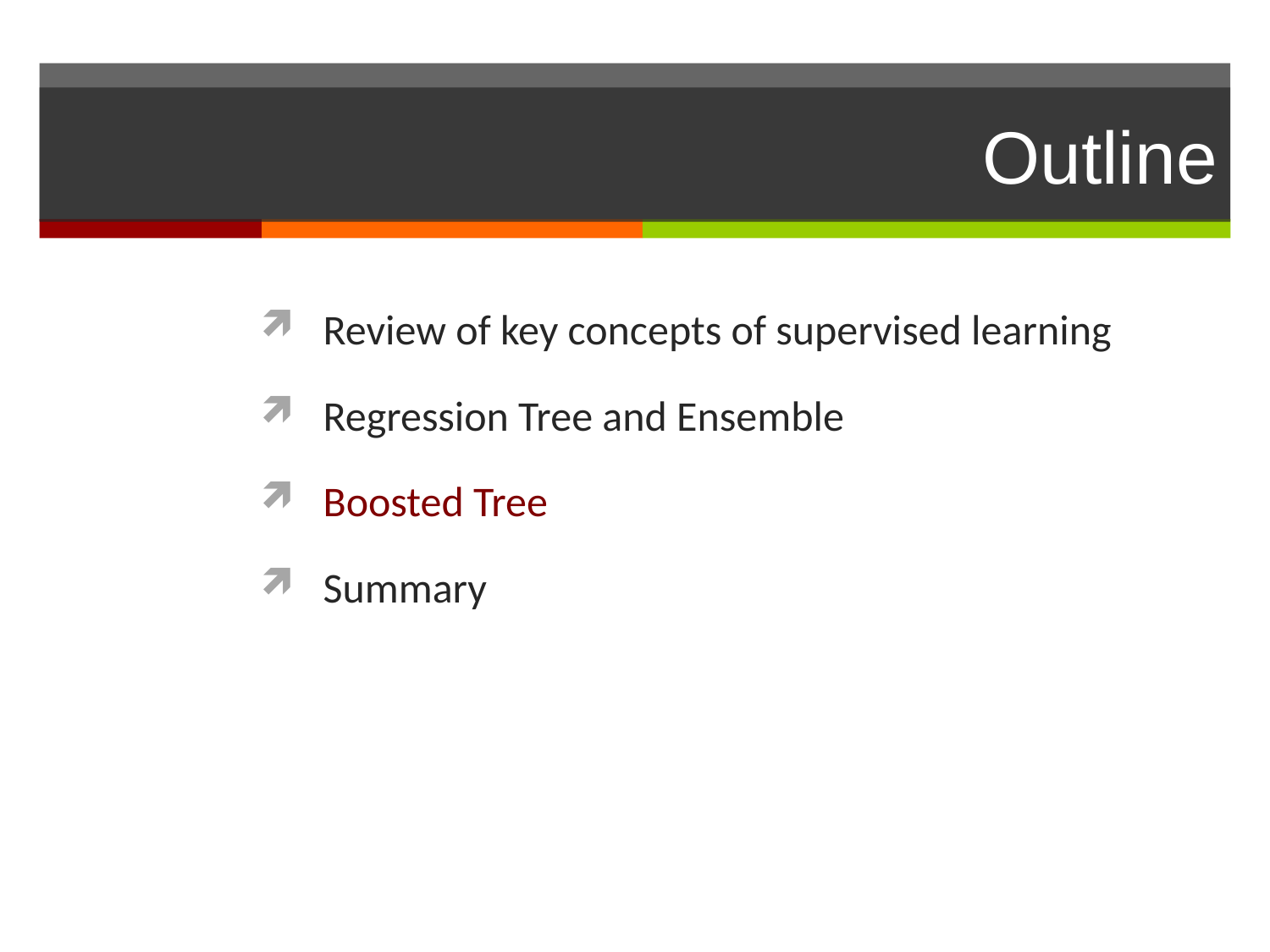

# Outline
Review of key concepts of supervised learning
Regression Tree and Ensemble
Boosted Tree
Summary